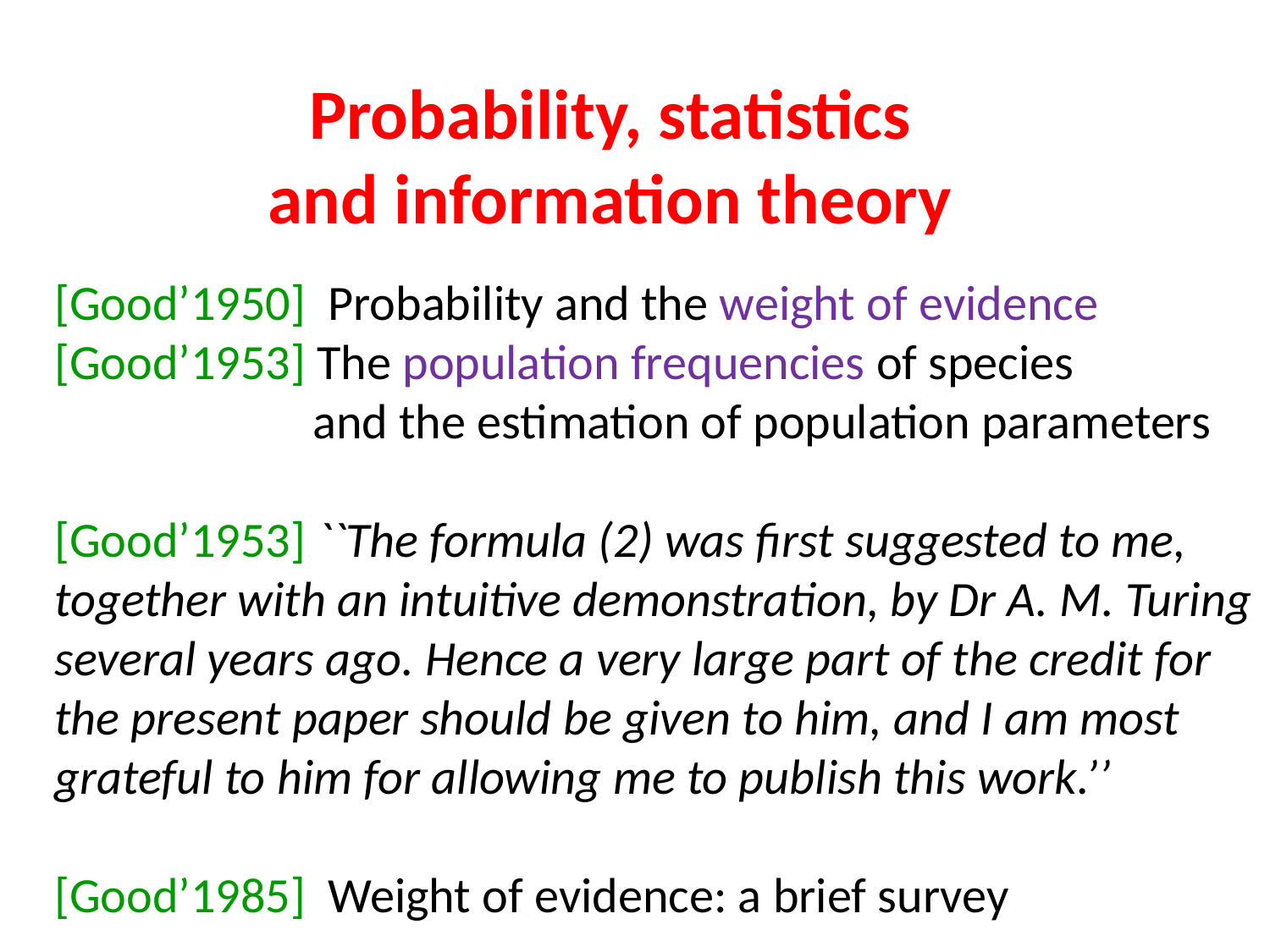

# Probability, statistics and information theory
[Good’1950]  Probability and the weight of evidence
[Good’1953] The population frequencies of species
                       and the estimation of population parameters

[Good’1953] ``The formula (2) was first suggested to me, together with an intuitive demonstration, by Dr A. M. Turing several years ago. Hence a very large part of the credit for the present paper should be given to him, and I am most grateful to him for allowing me to publish this work.’’

[Good’1985]  Weight of evidence: a brief survey